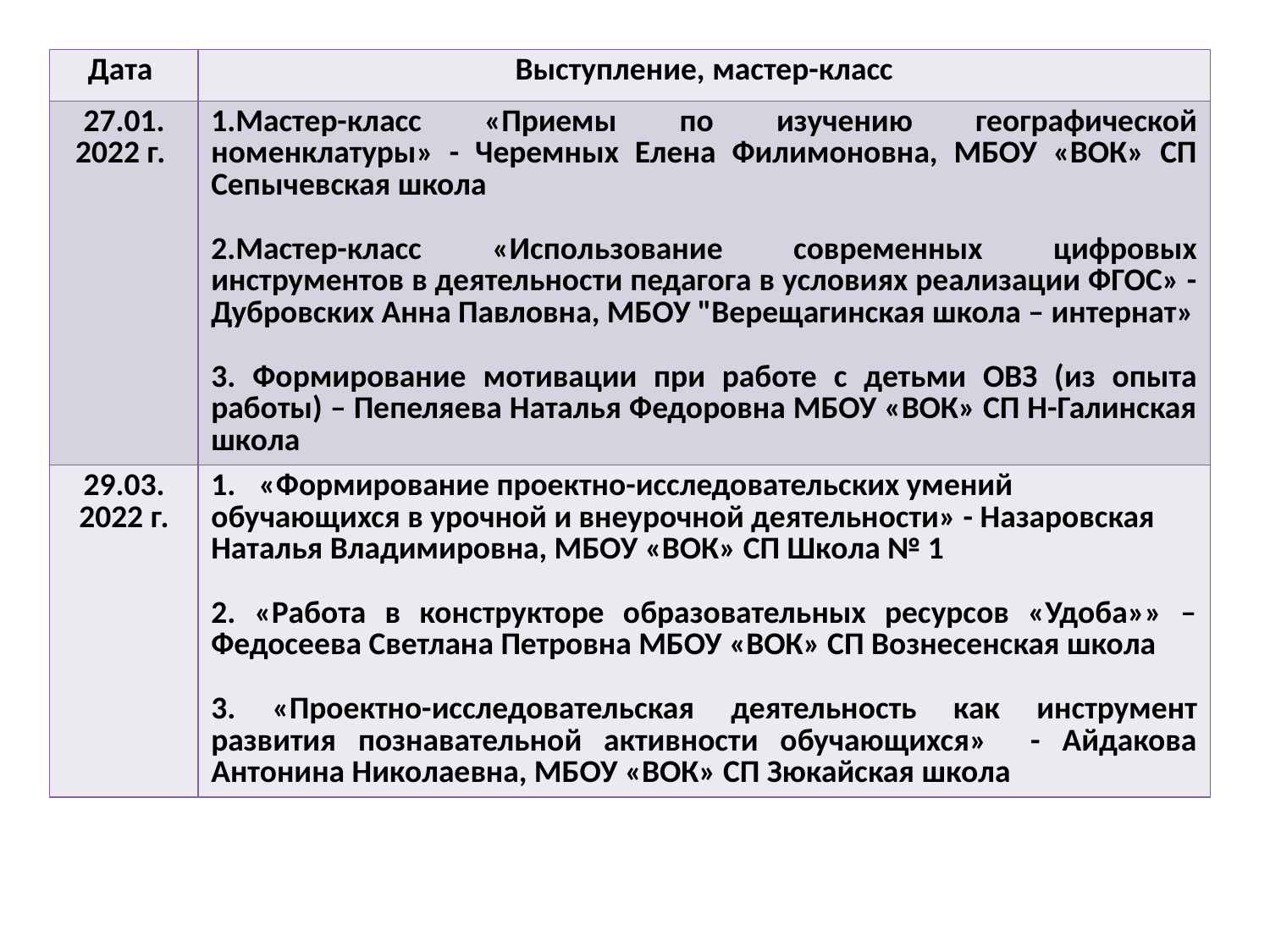

| Дата | Выступление, мастер-класс |
| --- | --- |
| 27.01. 2022 г. | 1.Мастер-класс «Приемы по изучению географической номенклатуры» - Черемных Елена Филимоновна, МБОУ «ВОК» СП Сепычевская школа 2.Мастер-класс «Использование современных цифровых инструментов в деятельности педагога в условиях реализации ФГОС» - Дубровских Анна Павловна, МБОУ "Верещагинская школа – интернат» 3. Формирование мотивации при работе с детьми ОВЗ (из опыта работы) – Пепеляева Наталья Федоровна МБОУ «ВОК» СП Н-Галинская школа |
| 29.03. 2022 г. | «Формирование проектно-исследовательских умений обучающихся в урочной и внеурочной деятельности» - Назаровская Наталья Владимировна, МБОУ «ВОК» СП Школа № 1 2. «Работа в конструкторе образовательных ресурсов «Удоба»» – Федосеева Светлана Петровна МБОУ «ВОК» СП Вознесенская школа 3. «Проектно-исследовательская деятельность как инструмент развития познавательной активности обучающихся» - Айдакова Антонина Николаевна, МБОУ «ВОК» СП Зюкайская школа |